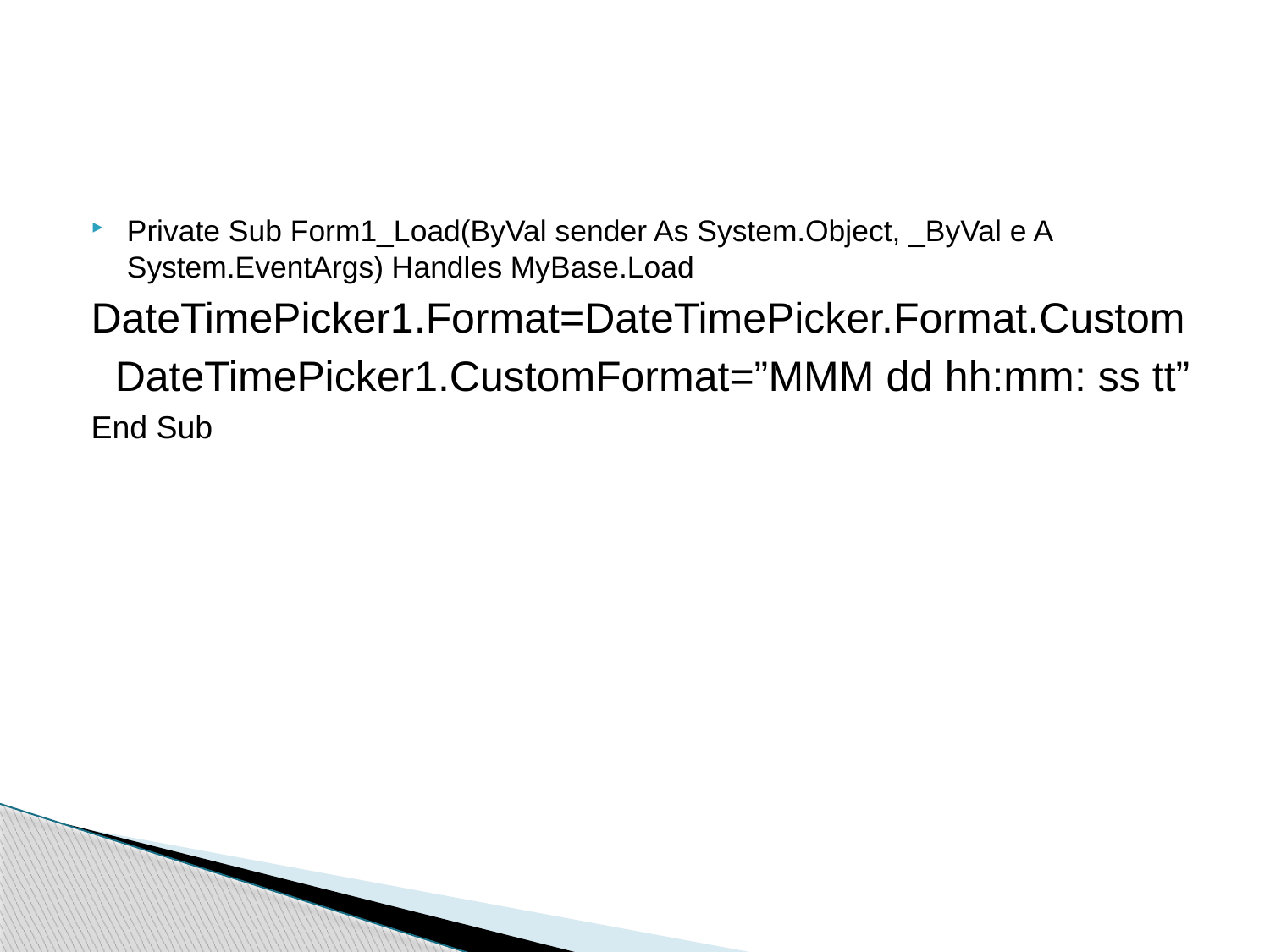

#
Private Sub Form1_Load(ByVal sender As System.Object, _ByVal e A  System.EventArgs) Handles MyBase.Load
DateTimePicker1.Format=DateTimePicker.Format.Custom
  DateTimePicker1.CustomFormat=”MMM dd hh:mm: ss tt”
End Sub